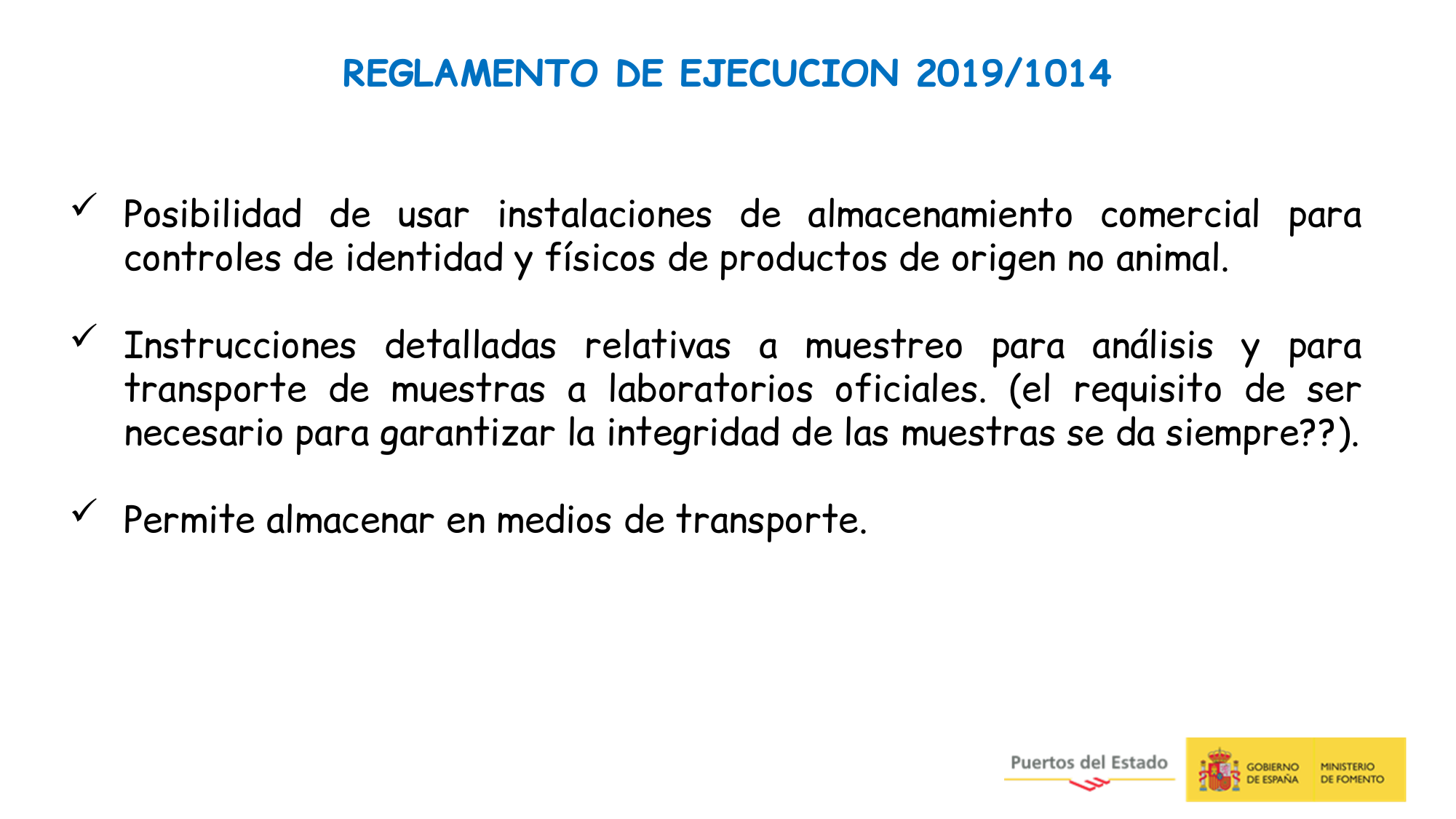

REGLAMENTO DE EJECUCION 2019/1014
Posibilidad de usar instalaciones de almacenamiento comercial para controles de identidad y físicos de productos de origen no animal.

Instrucciones detalladas relativas a muestreo para análisis y para transporte de muestras a laboratorios oficiales. (el requisito de ser necesario para garantizar la integridad de las muestras se da siempre??).

Permite almacenar en medios de transporte.